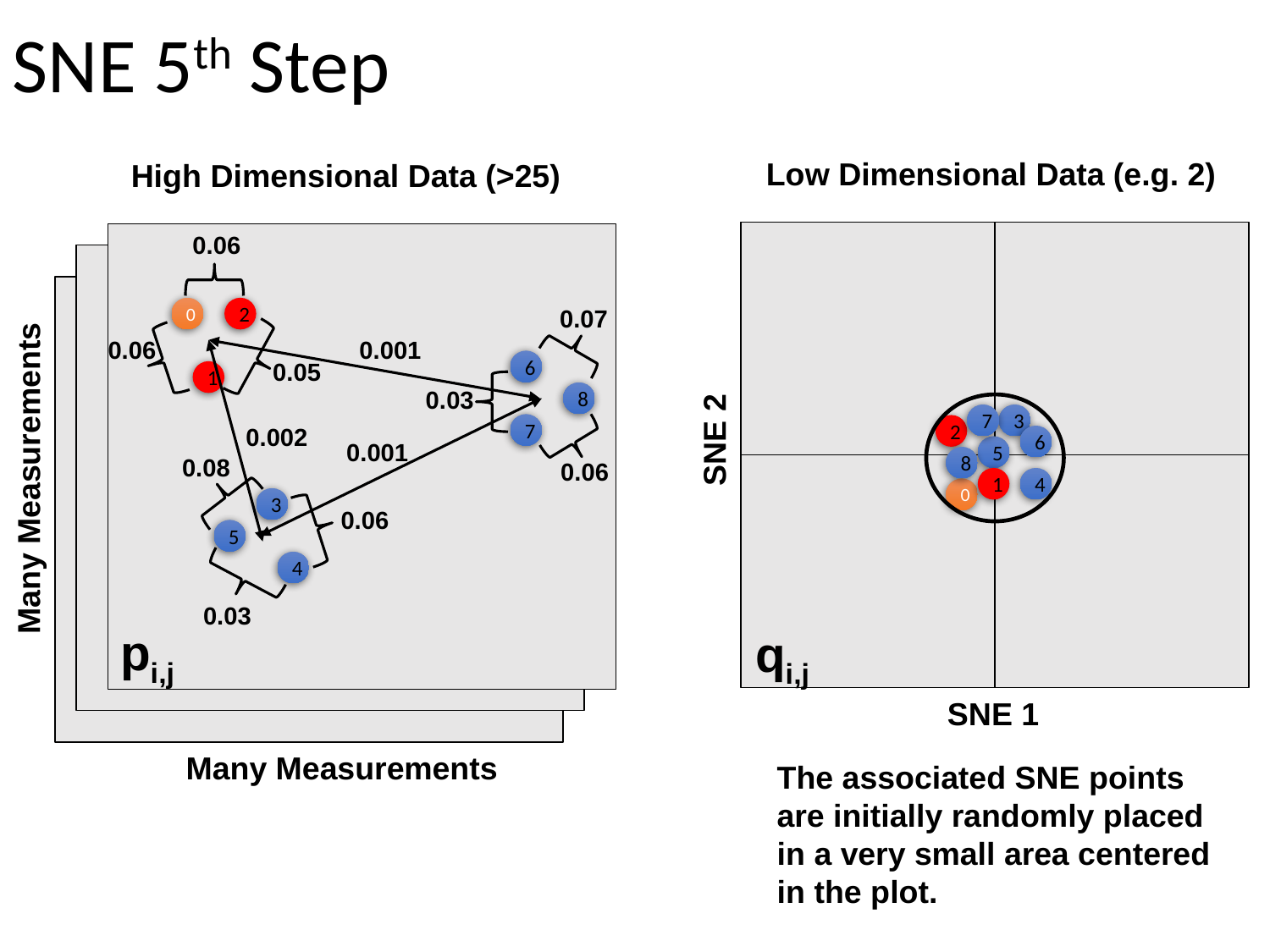

# SNE 5th Step
Low Dimensional Data (e.g. 2)

SNE 2
SNE 1
High Dimensional Data (>25)

0
2
6
1
8
7
3
5
4
Many Measurements
Many Measurements
0.06

0.07

0.06
0.05

0.03

0.08
0.06

0.06

0.03
0.001
0.002
0.001

7
3
2
6
5
8
1
4
0
pi,j
qi,j
The associated SNE points
are initially randomly placed
in a very small area centered
in the plot.